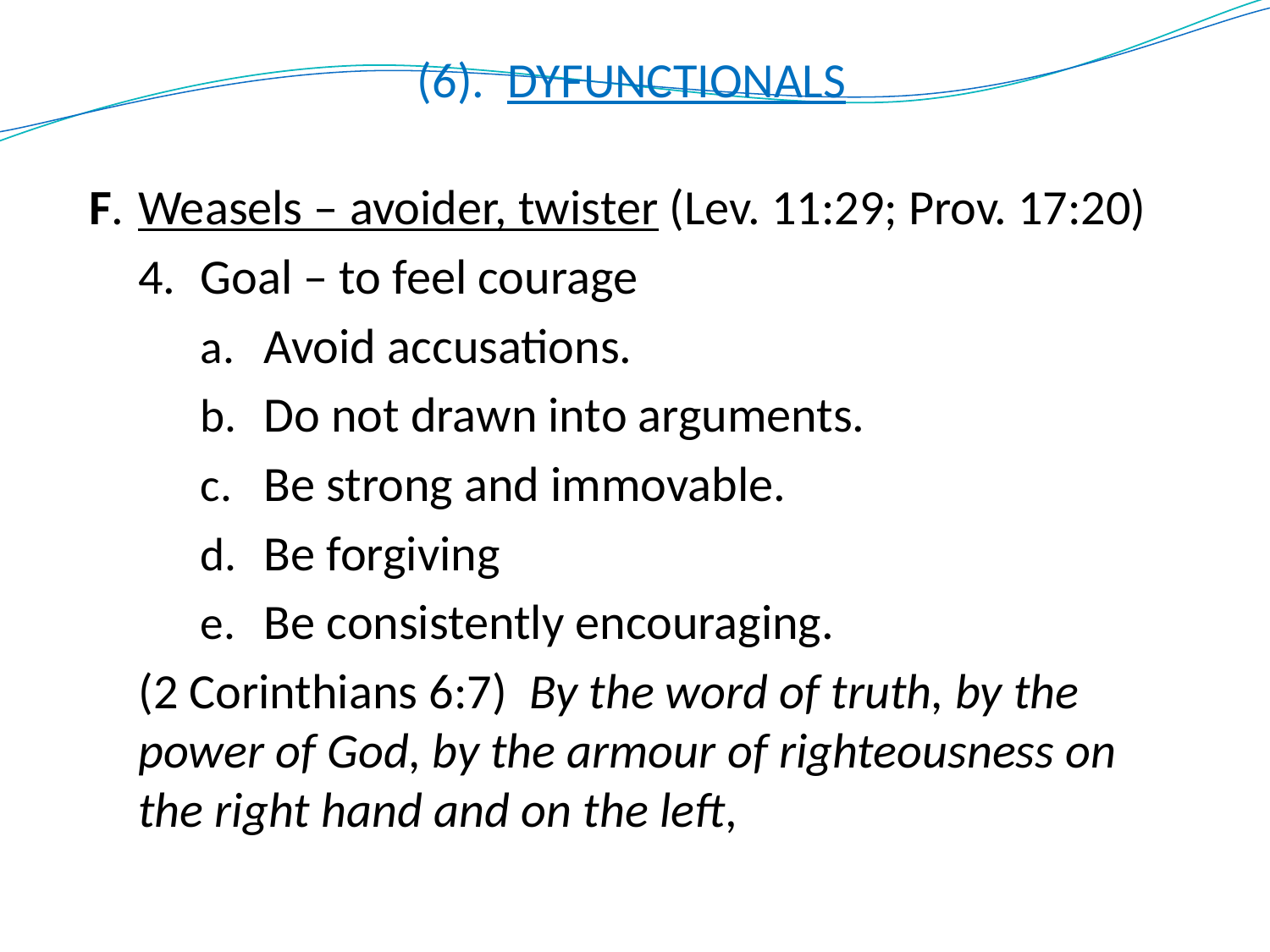

# (6).  DYFUNCTIONALS
F.	Weasels – avoider, twister (Lev. 11:29; Prov. 17:20)
4.	Goal – to feel courage
Avoid accusations.
Do not drawn into arguments.
Be strong and immovable.
Be forgiving
Be consistently encouraging.
(2 Corinthians 6:7)  By the word of truth, by the power of God, by the armour of righteousness on the right hand and on the left,